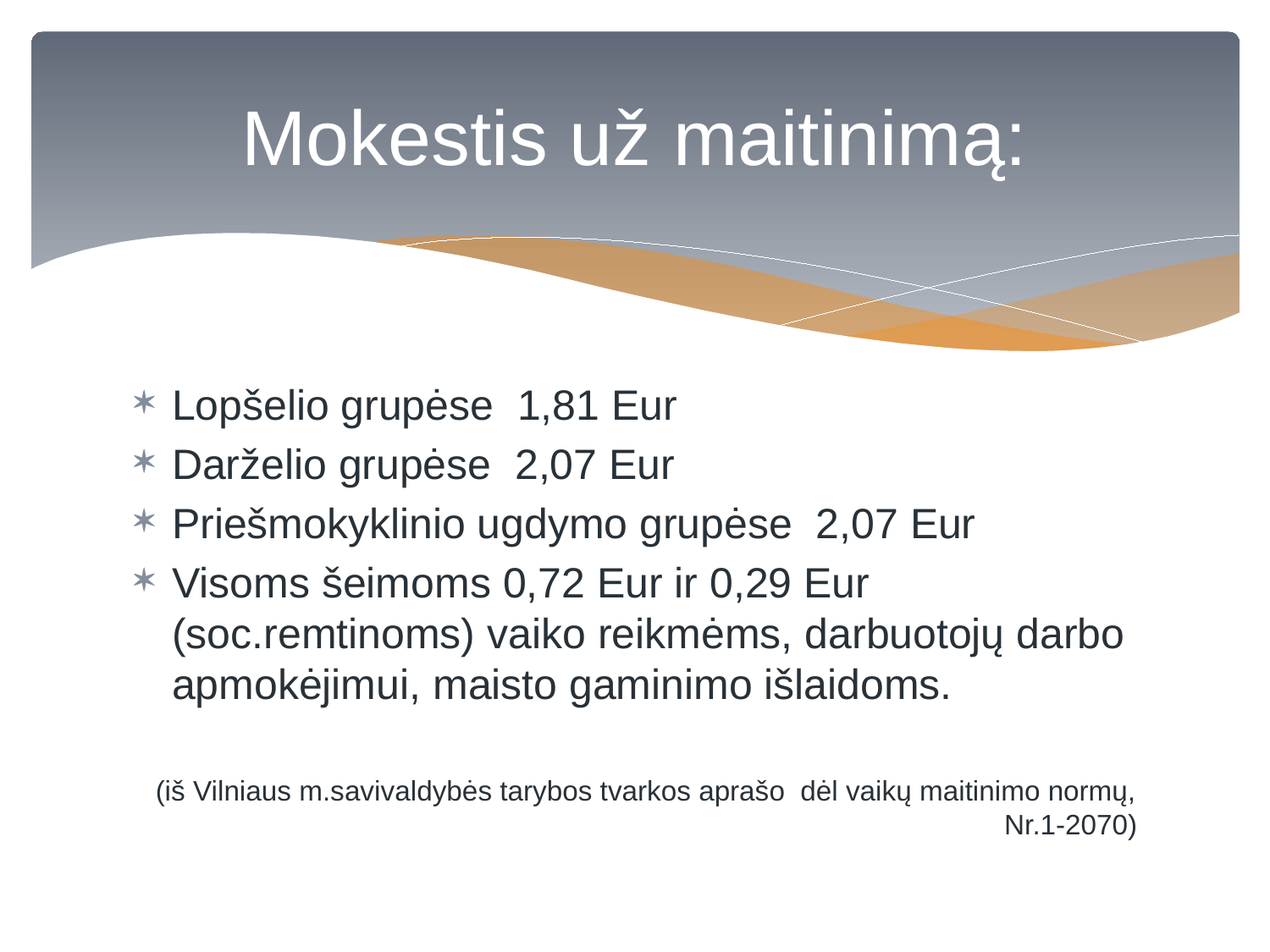

# Mokestis už maitinimą:
Lopšelio grupėse  1,81 Eur
Darželio grupėse  2,07 Eur
Priešmokyklinio ugdymo grupėse  2,07 Eur
Visoms šeimoms 0,72 Eur ir 0,29 Eur (soc.remtinoms) vaiko reikmėms, darbuotojų darbo apmokėjimui, maisto gaminimo išlaidoms.

(iš Vilniaus m.savivaldybės tarybos tvarkos aprašo  dėl vaikų maitinimo normų, Nr.1-2070)